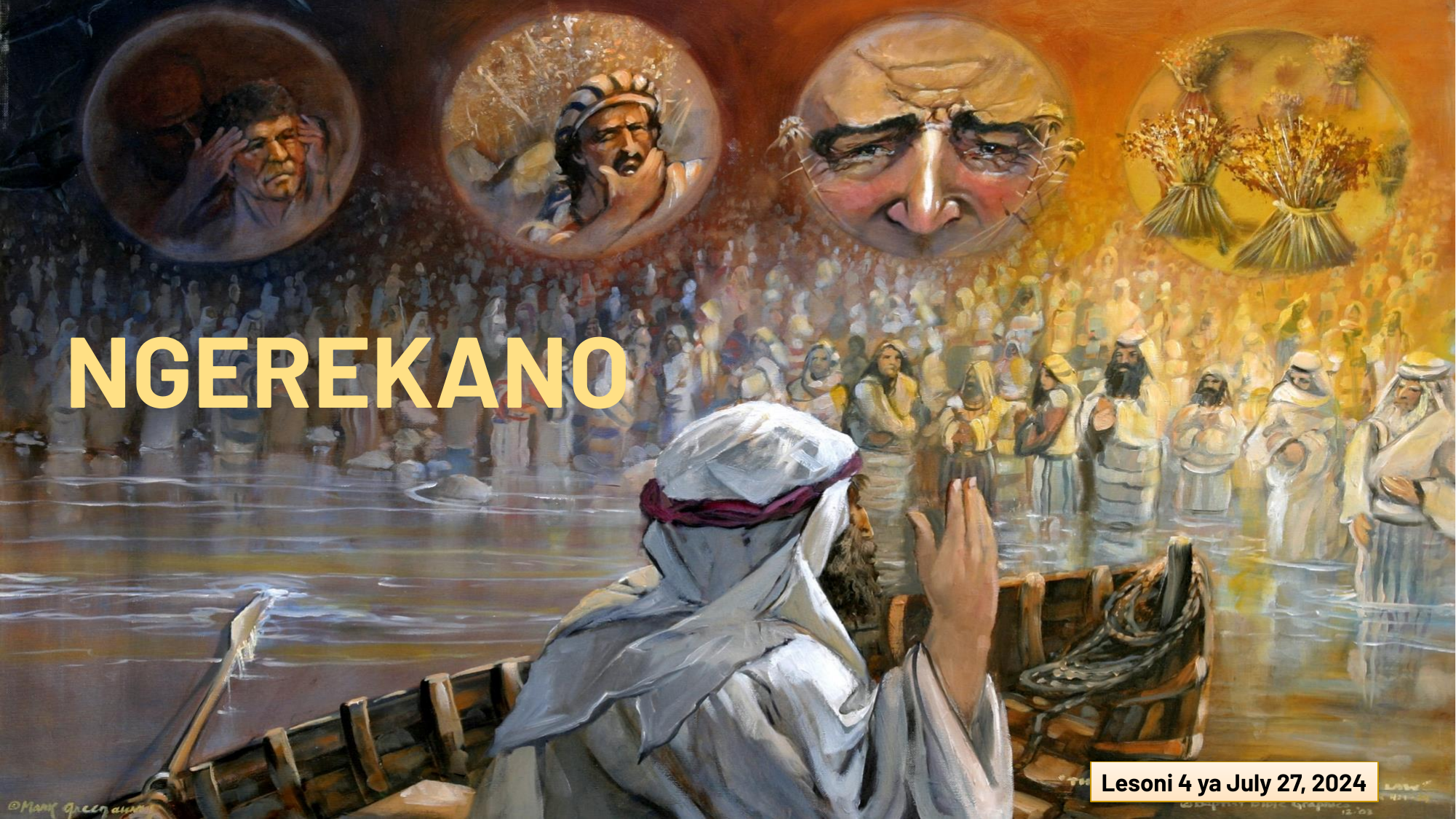

NGEREKANO
Lesoni 4 ya July 27, 2024